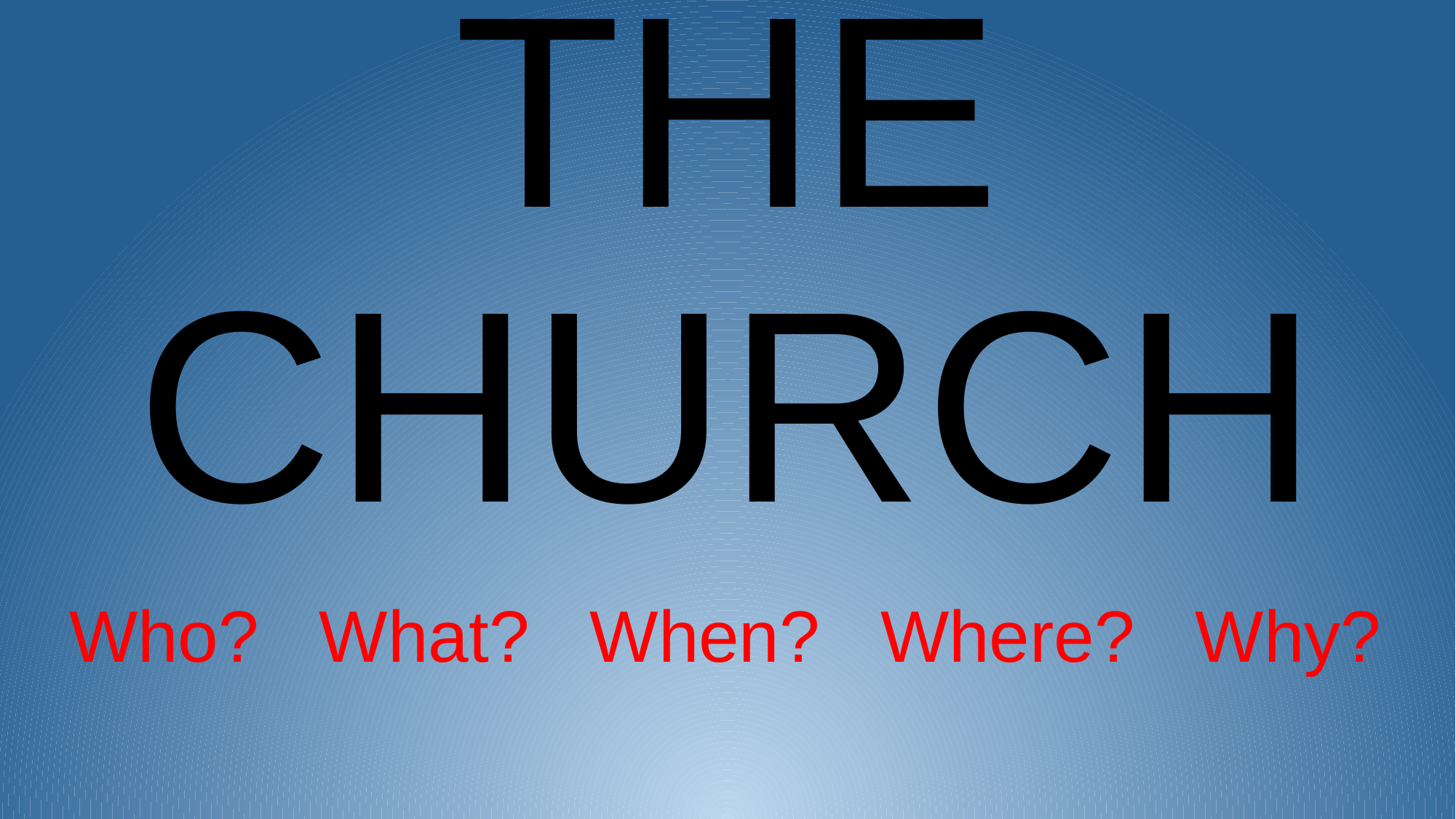

# Fundamental Truths about the Church
Who?   What?   When?   Where?   Why?